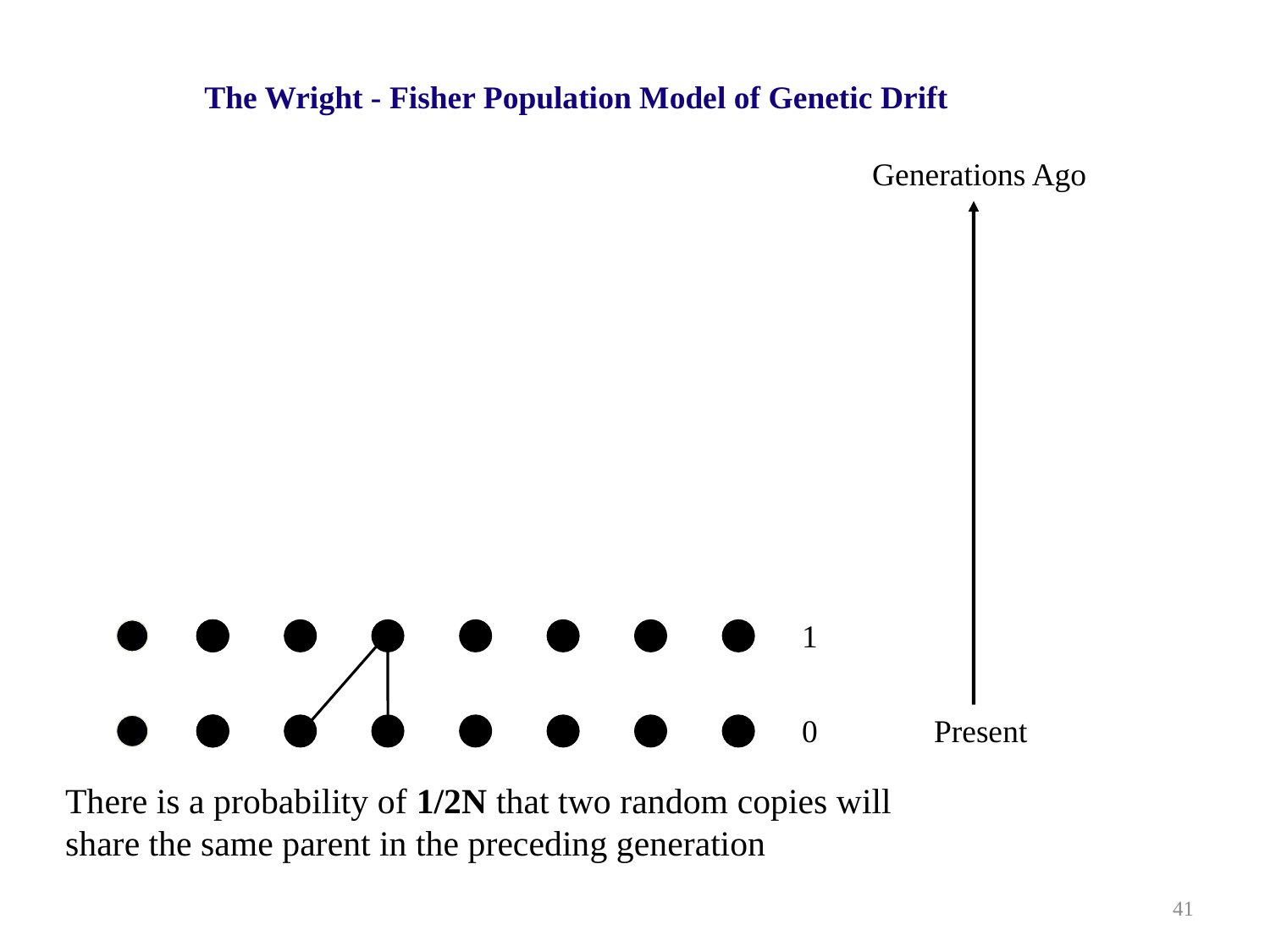

The Wright - Fisher Population Model of Genetic Drift
Generations Ago

1

0
Present

There is a probability of 1/2N that two random copies will share the same parent in the preceding generation
41